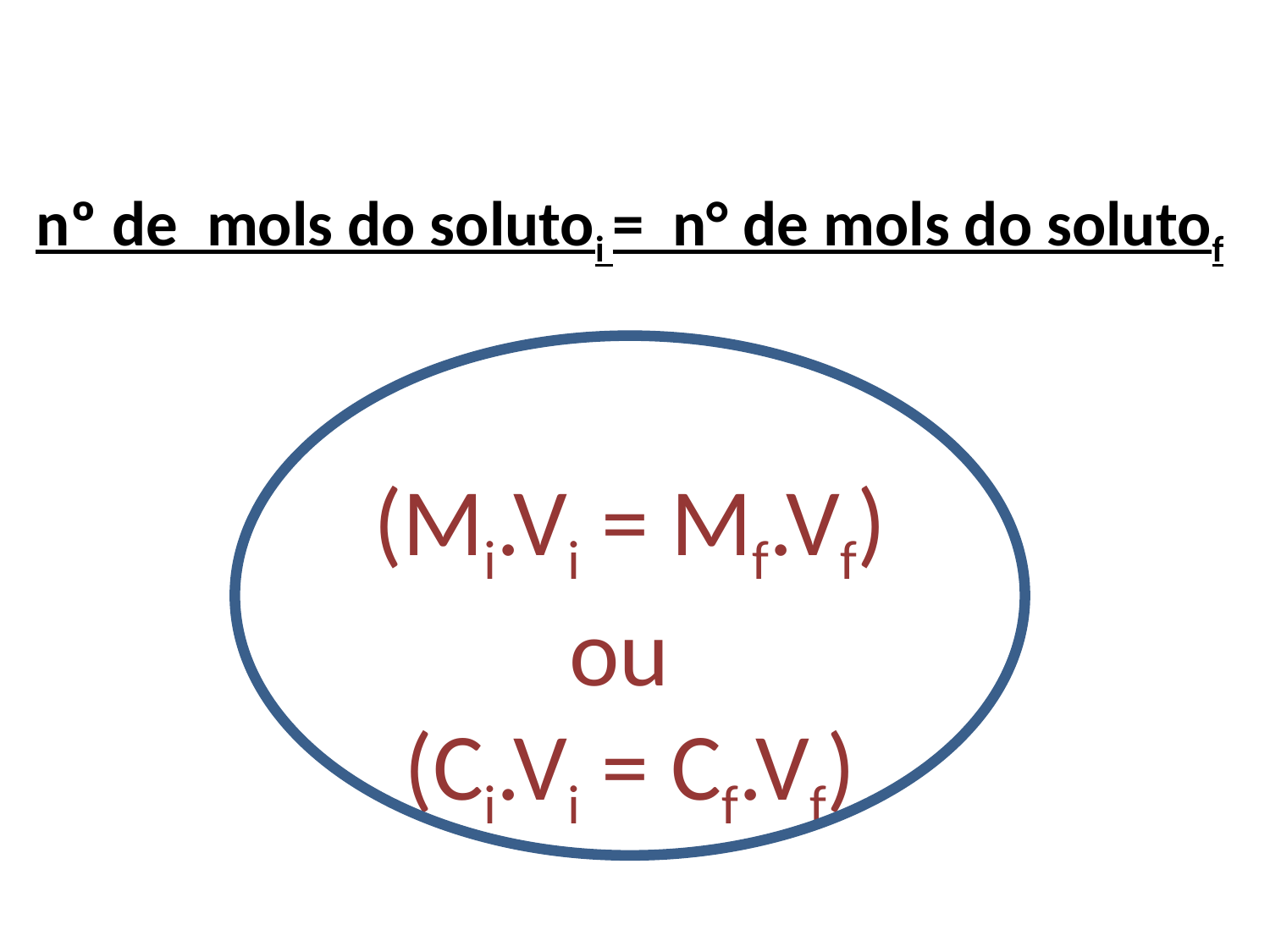

nº de  mols do solutoi =  n° de mols do solutof

(Mi.Vi = Mf.Vf)
ou
(Ci.Vi = Cf.Vf)